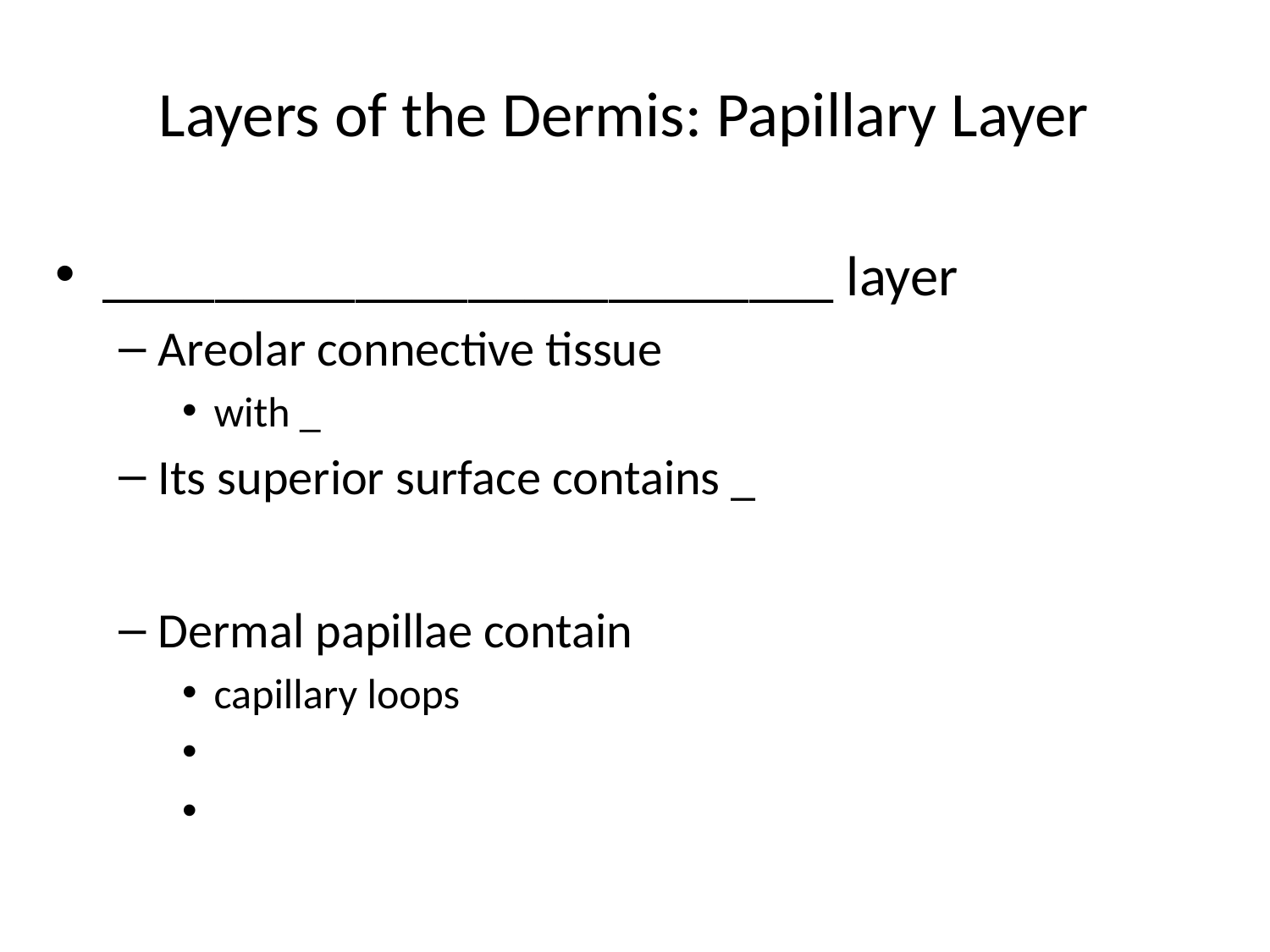

# Layers of the Dermis: Papillary Layer
__________________________ layer
Areolar connective tissue
with _
Its superior surface contains _

Dermal papillae contain
capillary loops